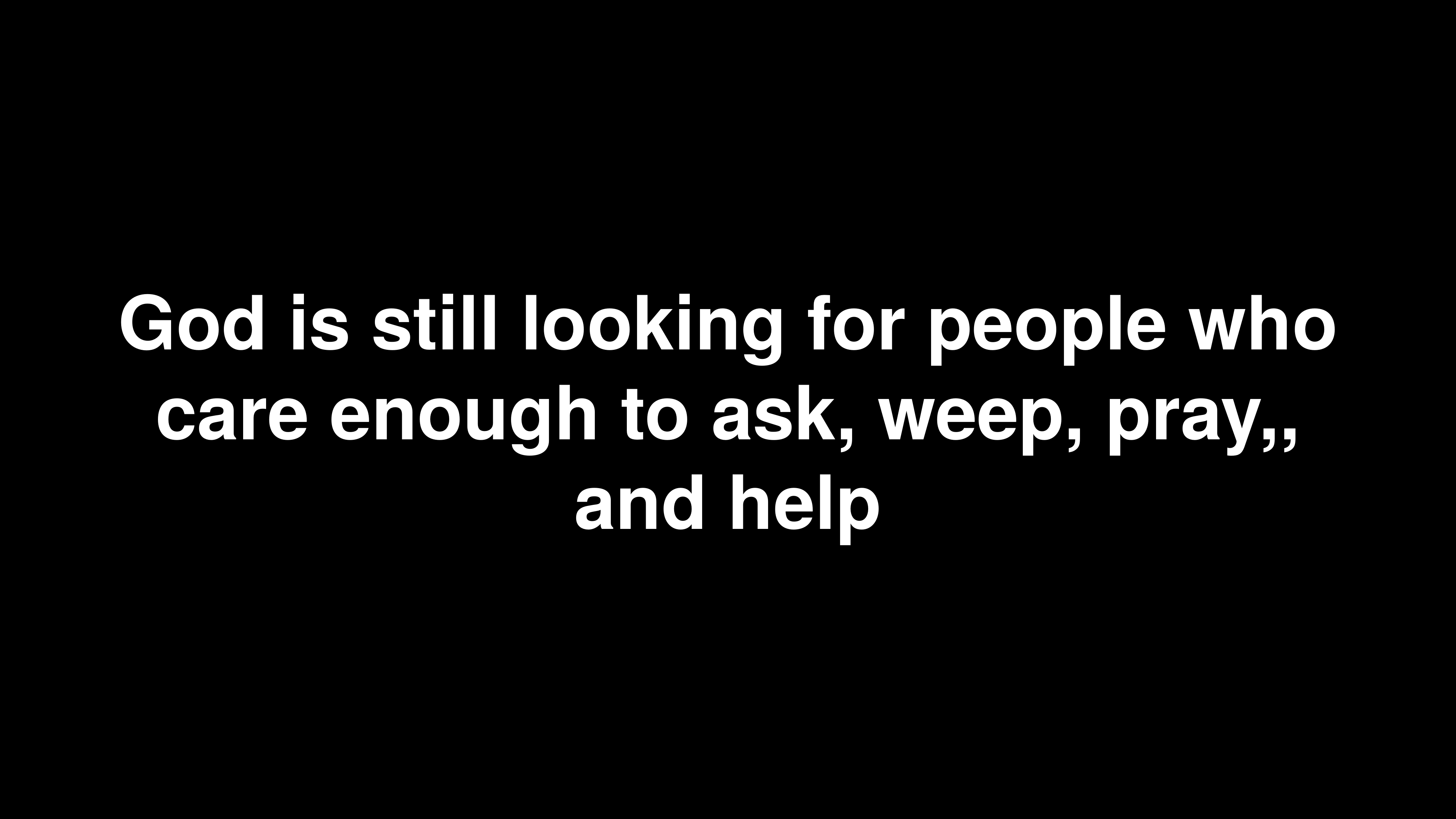

# God is still looking for people who care enough to ask, weep, pray,, and help